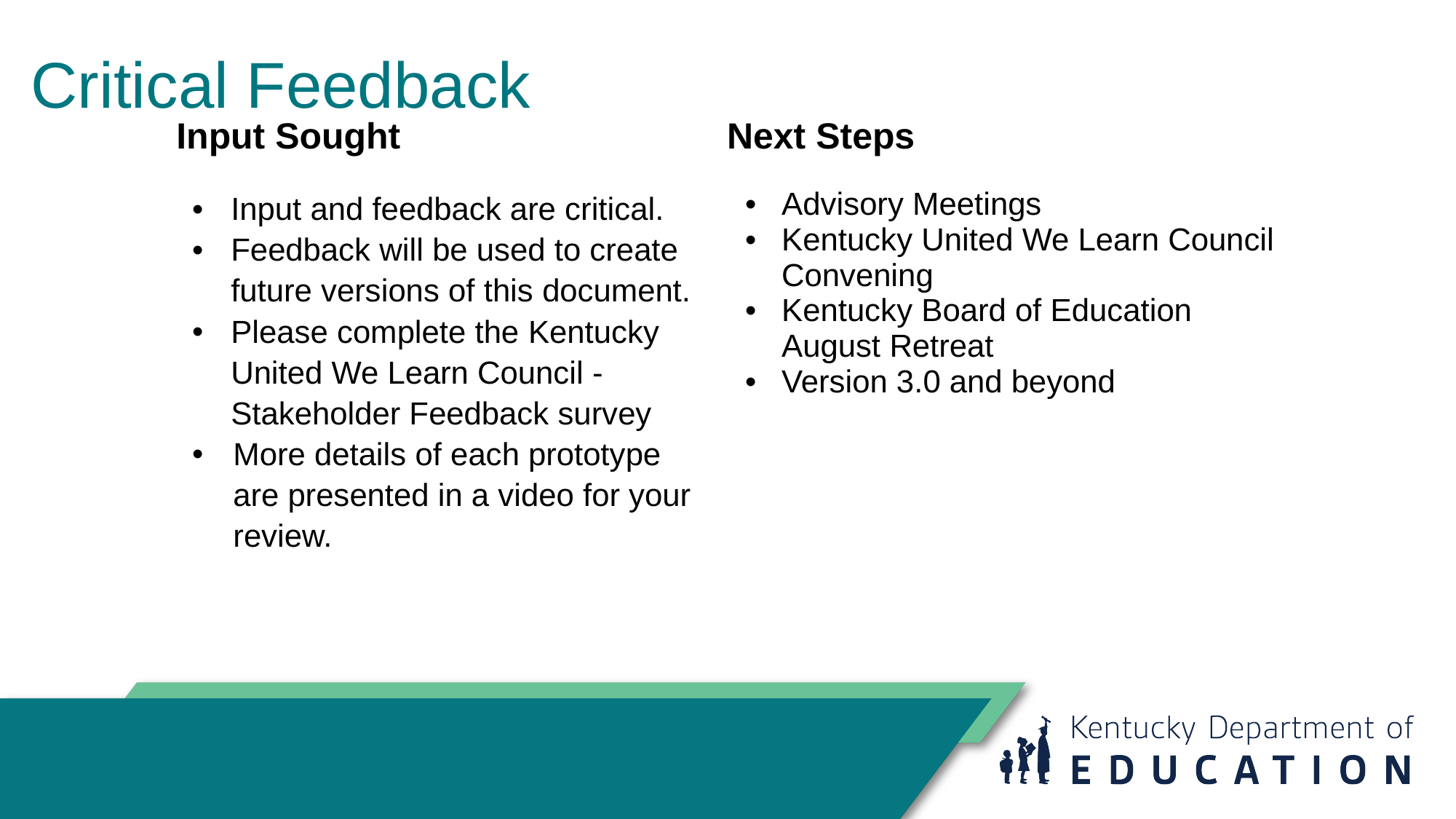

Critical Feedback
| Input Sought | Next Steps |
| --- | --- |
| Input and feedback are critical.  Feedback will be used to create future versions of this document. Please complete the Kentucky United We Learn Council - Stakeholder Feedback survey More details of each prototype are presented in a video for your review. | Advisory Meetings Kentucky United We Learn Council Convening Kentucky Board of Education August Retreat Version 3.0 and beyond |